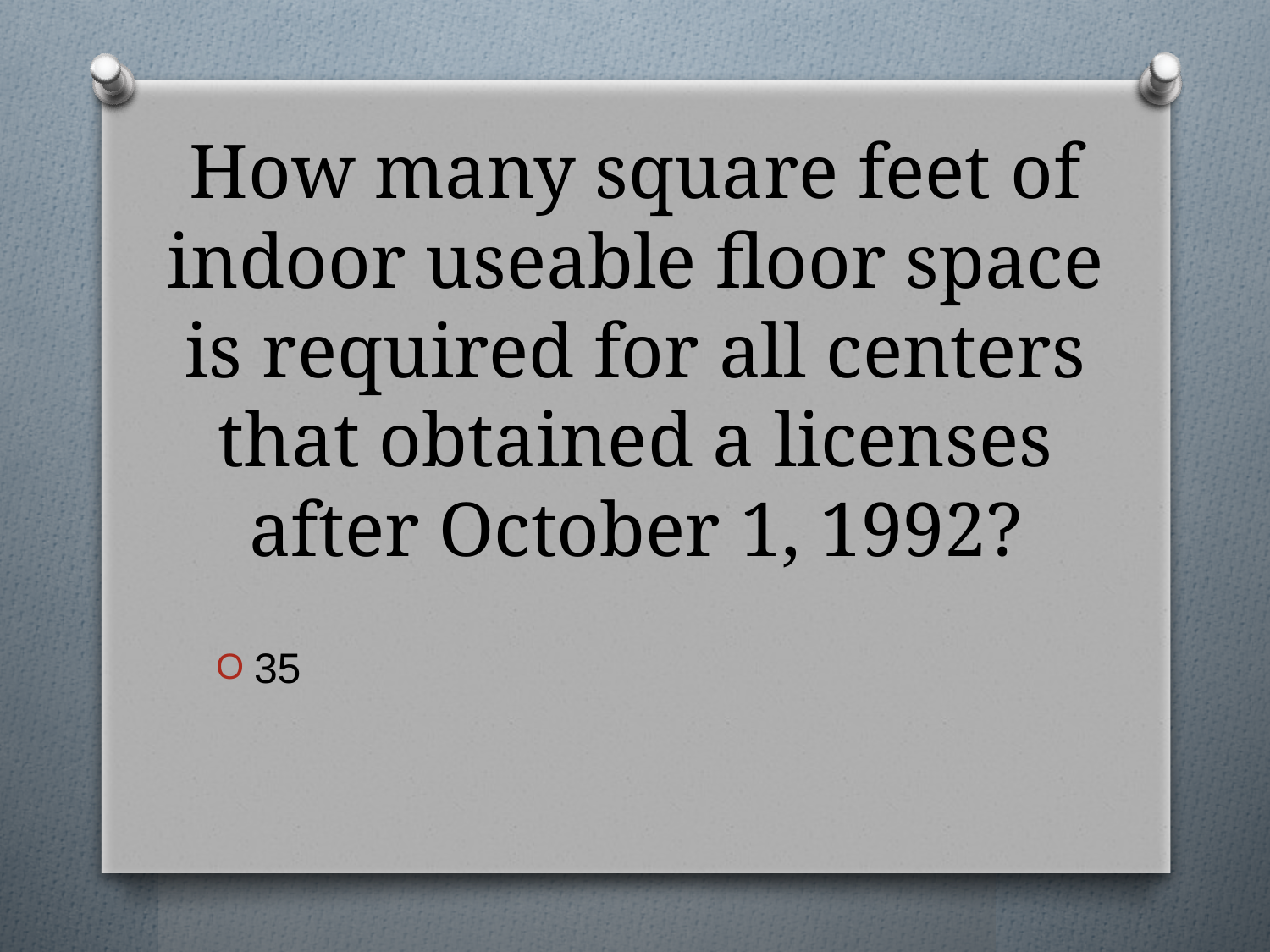

# How many square feet of indoor useable floor space is required for all centers that obtained a licenses after October 1, 1992?
35